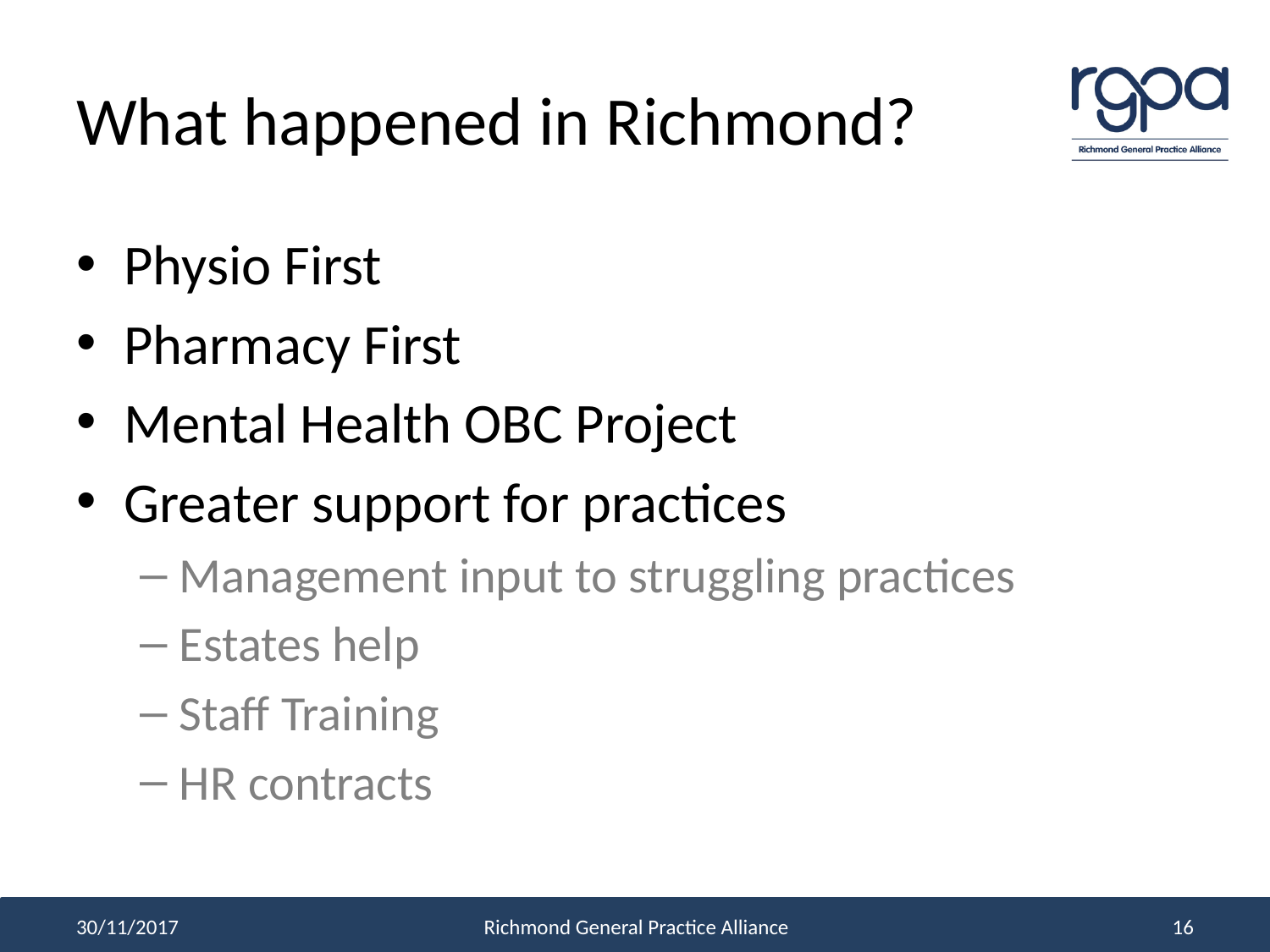

# What happened in Richmond?
Physio First
Pharmacy First
Mental Health OBC Project
Greater support for practices
Management input to struggling practices
Estates help
Staff Training
HR contracts

30/11/2017
Richmond General Practice Alliance
16